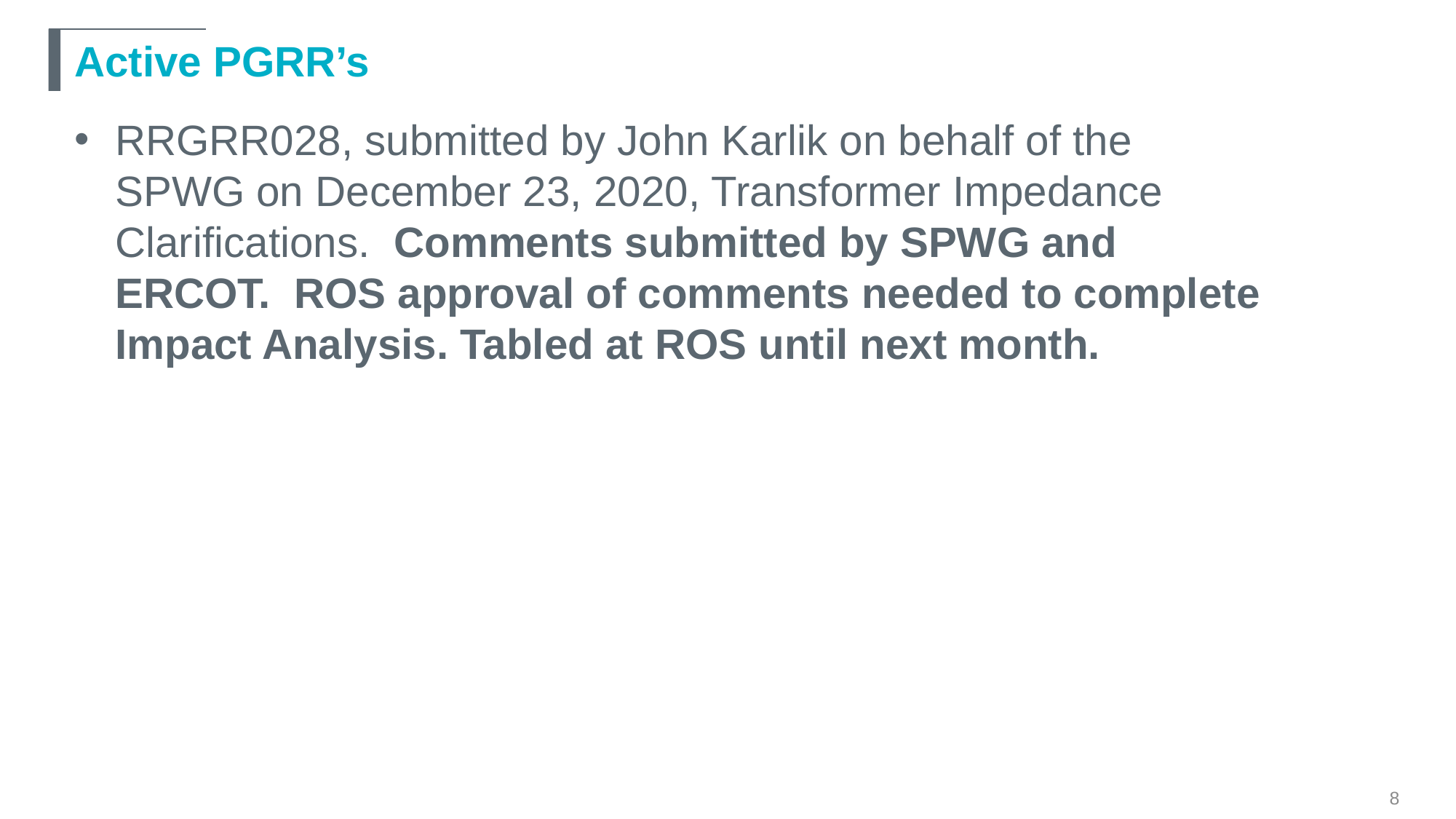

# Active PGRR’s
RRGRR028, submitted by John Karlik on behalf of the SPWG on December 23, 2020, Transformer Impedance Clarifications.  Comments submitted by SPWG and ERCOT.  ROS approval of comments needed to complete Impact Analysis. Tabled at ROS until next month.
8